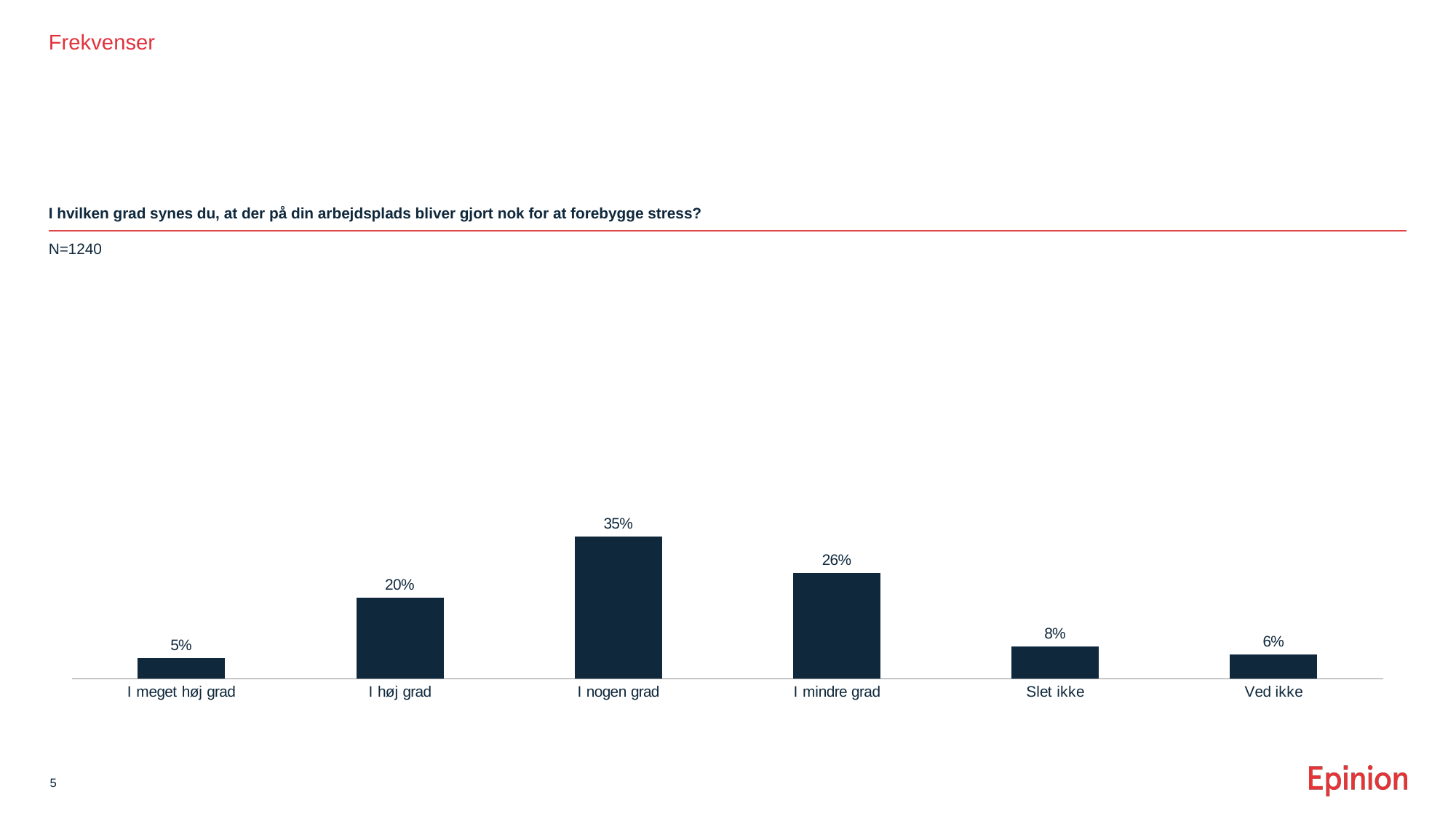

Frekvenser
#
I hvilken grad synes du, at der på din arbejdsplads bliver gjort nok for at forebygge stress?
N=1240

### Chart

| Category | Procentandel |
|---|---|
| I meget høj grad | 0.05 |
| I høj grad | 0.2 |
| I nogen grad | 0.35 |
| I mindre grad | 0.26 |
| Slet ikke | 0.08 |
| Ved ikke | 0.06 |
5